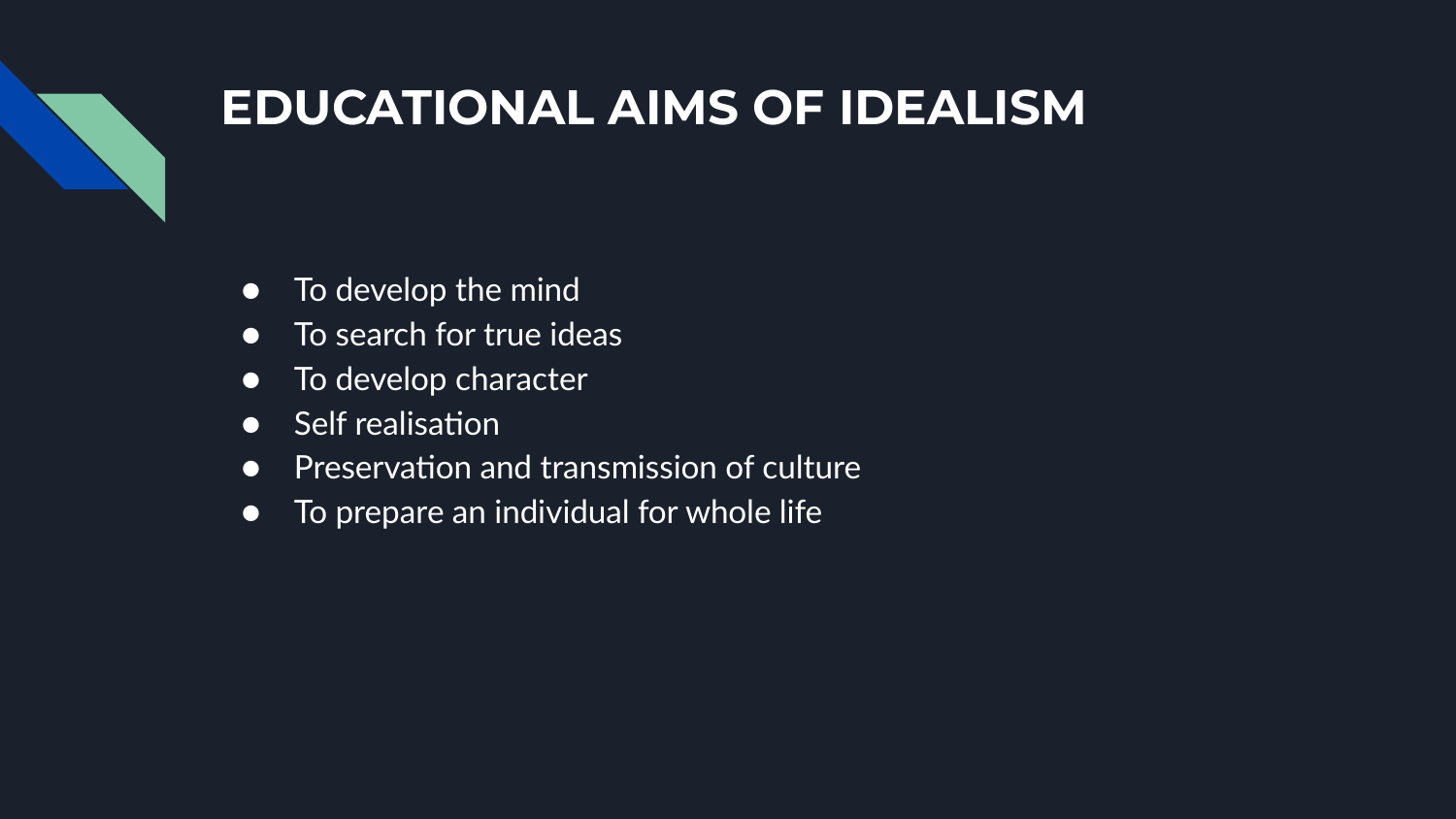

# EDUCATIONAL AIMS OF IDEALISM
To develop the mind
To search for true ideas
To develop character
Self realisation
Preservation and transmission of culture
To prepare an individual for whole life